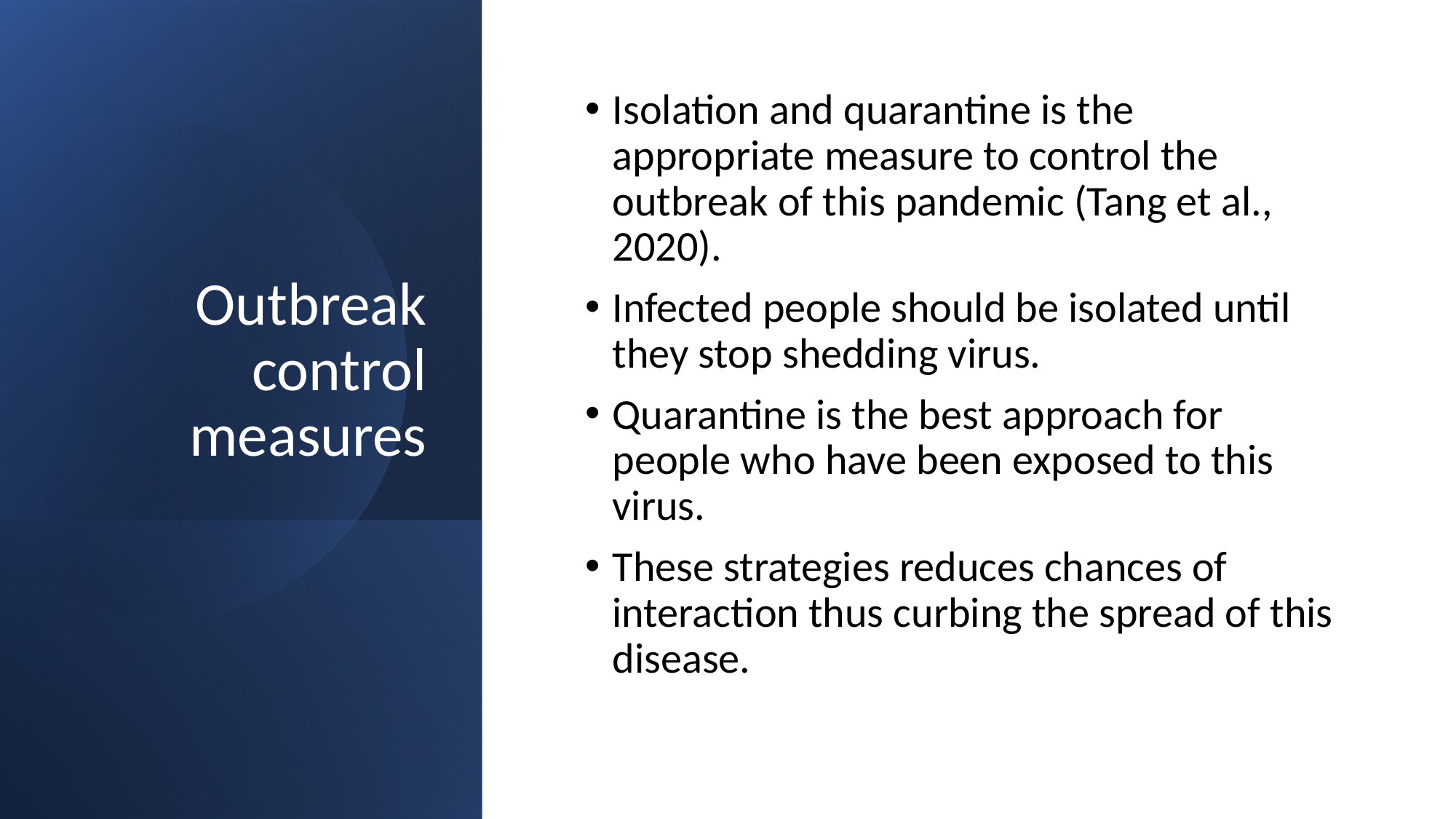

# Outbreak control measures
Isolation and quarantine is the appropriate measure to control the outbreak of this pandemic (Tang et al., 2020).
Infected people should be isolated until they stop shedding virus.
Quarantine is the best approach for people who have been exposed to this virus.
These strategies reduces chances of interaction thus curbing the spread of this disease.